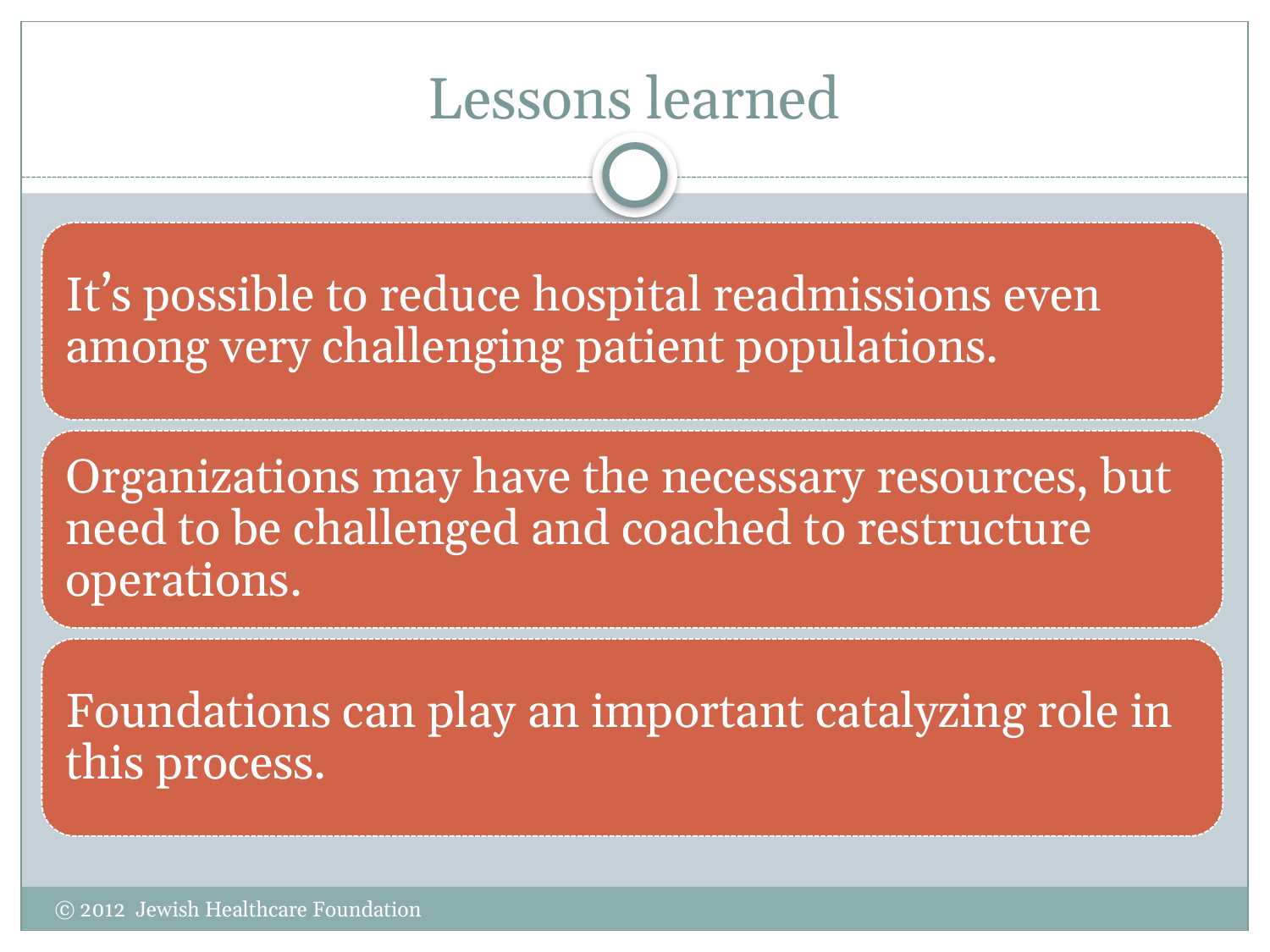

# Lessons learned
It’s possible to reduce hospital readmissions even among very challenging patient populations.
Organizations may have the necessary resources, but need to be challenged and coached to restructure operations.
Foundations can play an important catalyzing role in this process.
© 2012  Jewish Healthcare Foundation